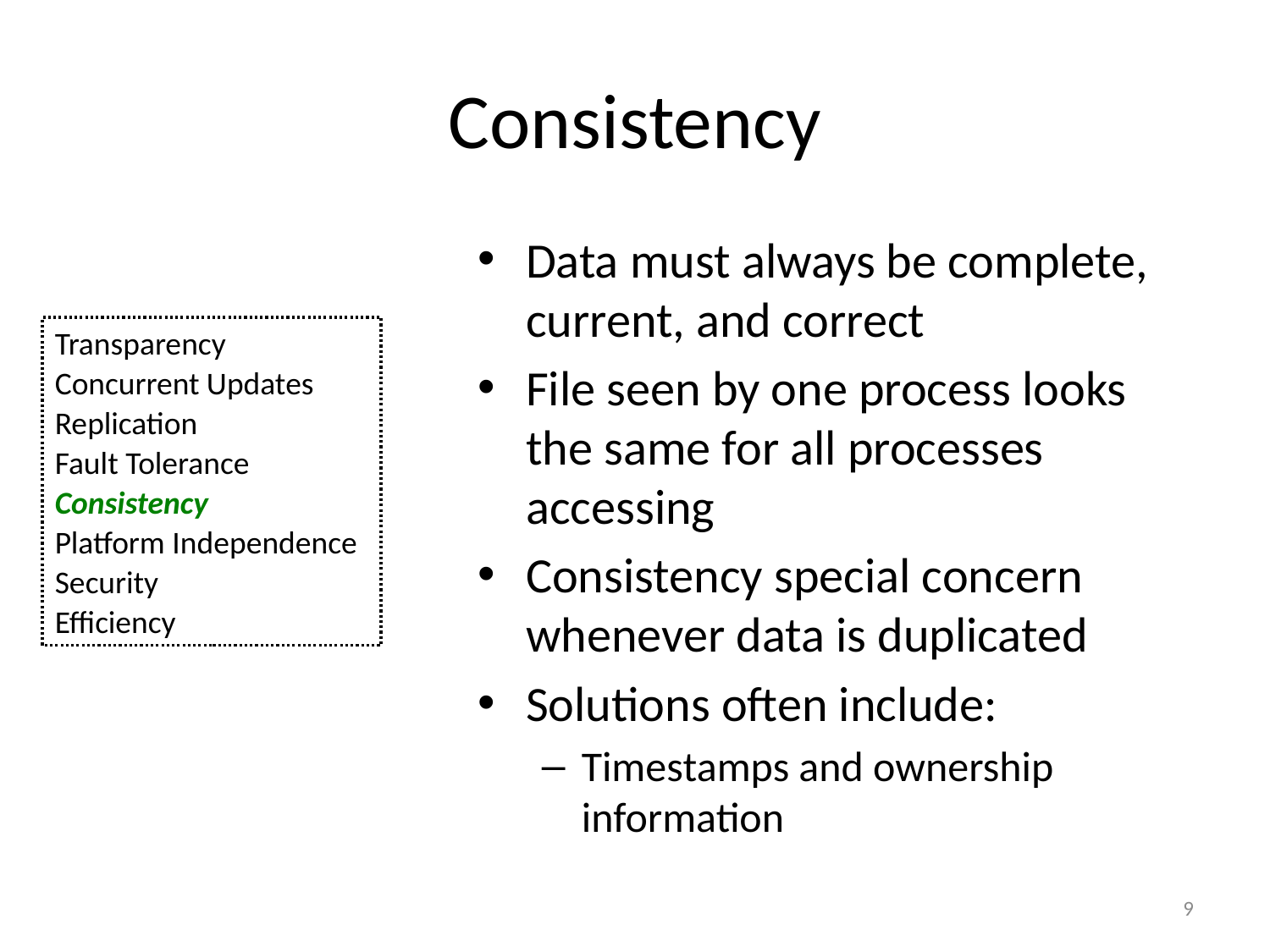

# Consistency
Data must always be complete, current, and correct
File seen by one process looks the same for all processes accessing
Consistency special concern whenever data is duplicated
Solutions often include:
Timestamps and ownership information
Transparency
Concurrent Updates
Replication
Fault Tolerance
Consistency
Platform Independence
Security
Efficiency
9